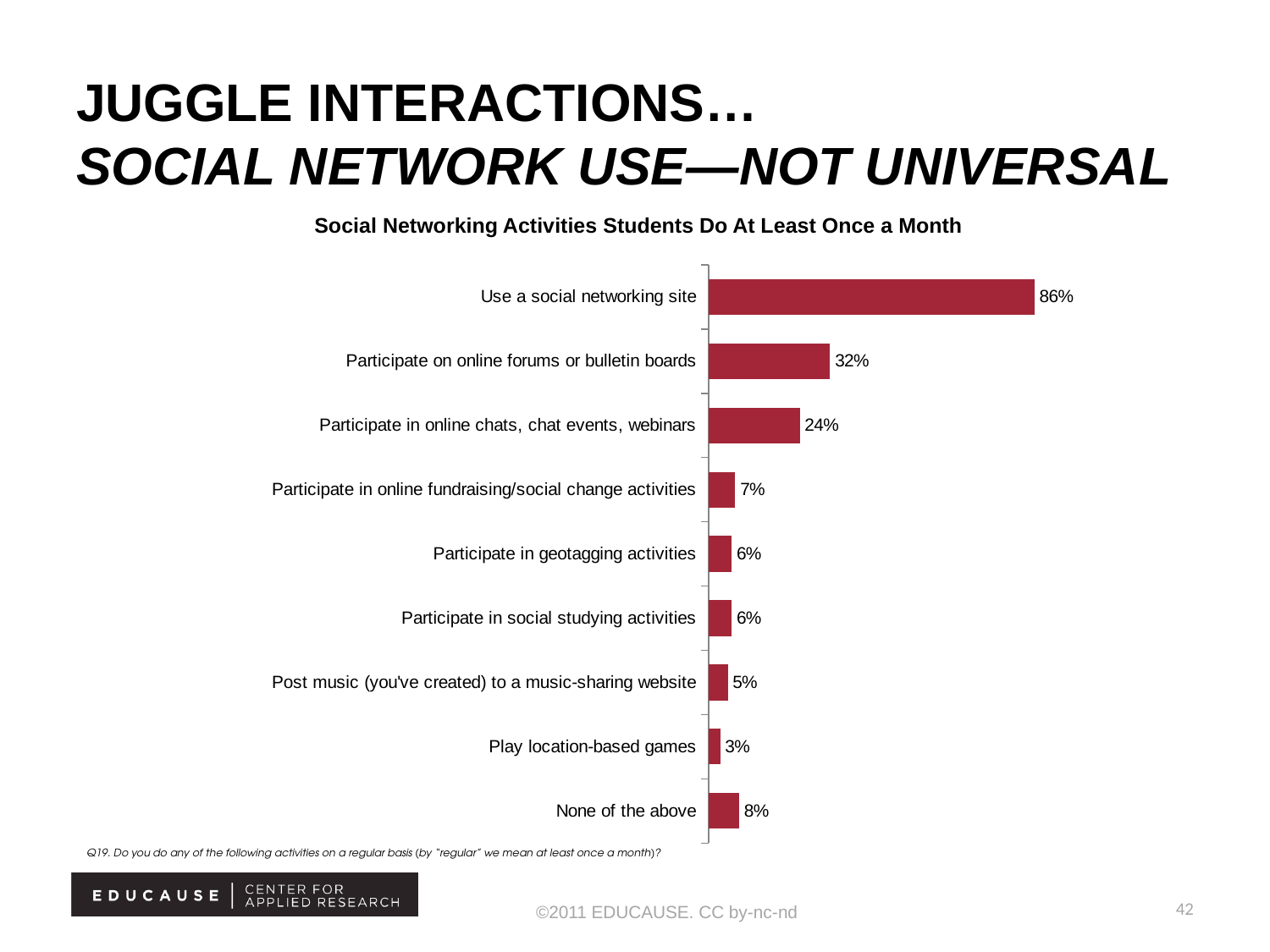

# Juggle interactions… social network use—not universal
Social Networking Activities Students Do At Least Once a Month

### Chart

| Category | Column1 |
|---|---|
| Use a social networking site | 0.86 |
| Participate on online forums or bulletin boards | 0.32 |
| Participate in online chats, chat events, webinars | 0.24 |
| Participate in online fundraising/social change activities | 0.07 |
| Participate in geotagging activities | 0.06 |
| Participate in social studying activities | 0.06 |
| Post music (you've created) to a music-sharing website | 0.05 |
| Play location-based games | 0.03 |
| None of the above | 0.08 |
Q19. Do you do any of the following activities on a regular basis (by “regular” we mean at least once a month)?
42
©2011 EDUCAUSE. CC by-nc-nd